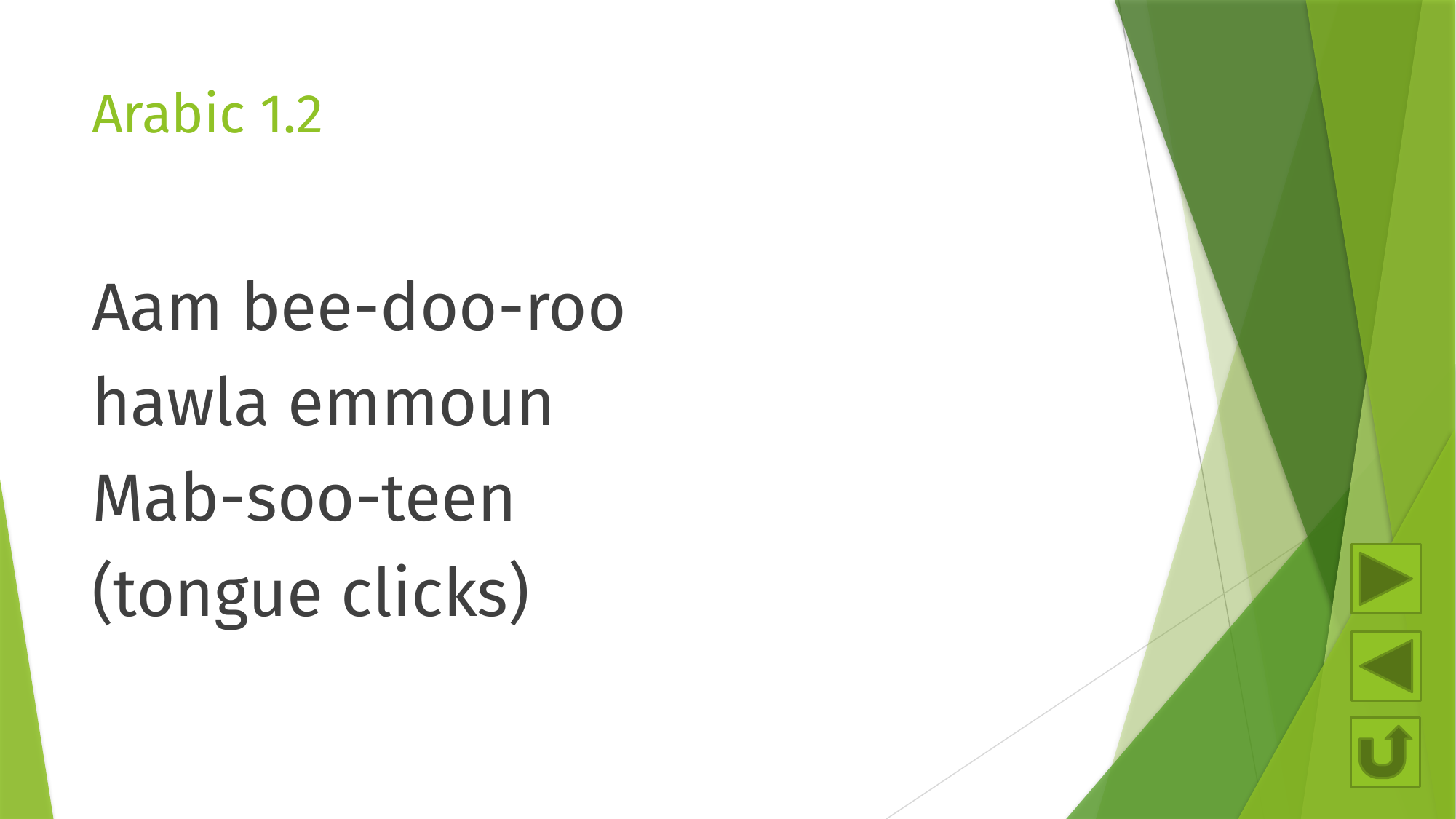

# Arabic 1.2
Aam bee-doo-roo
hawla emmoun
Mab-soo-teen
(tongue clicks)